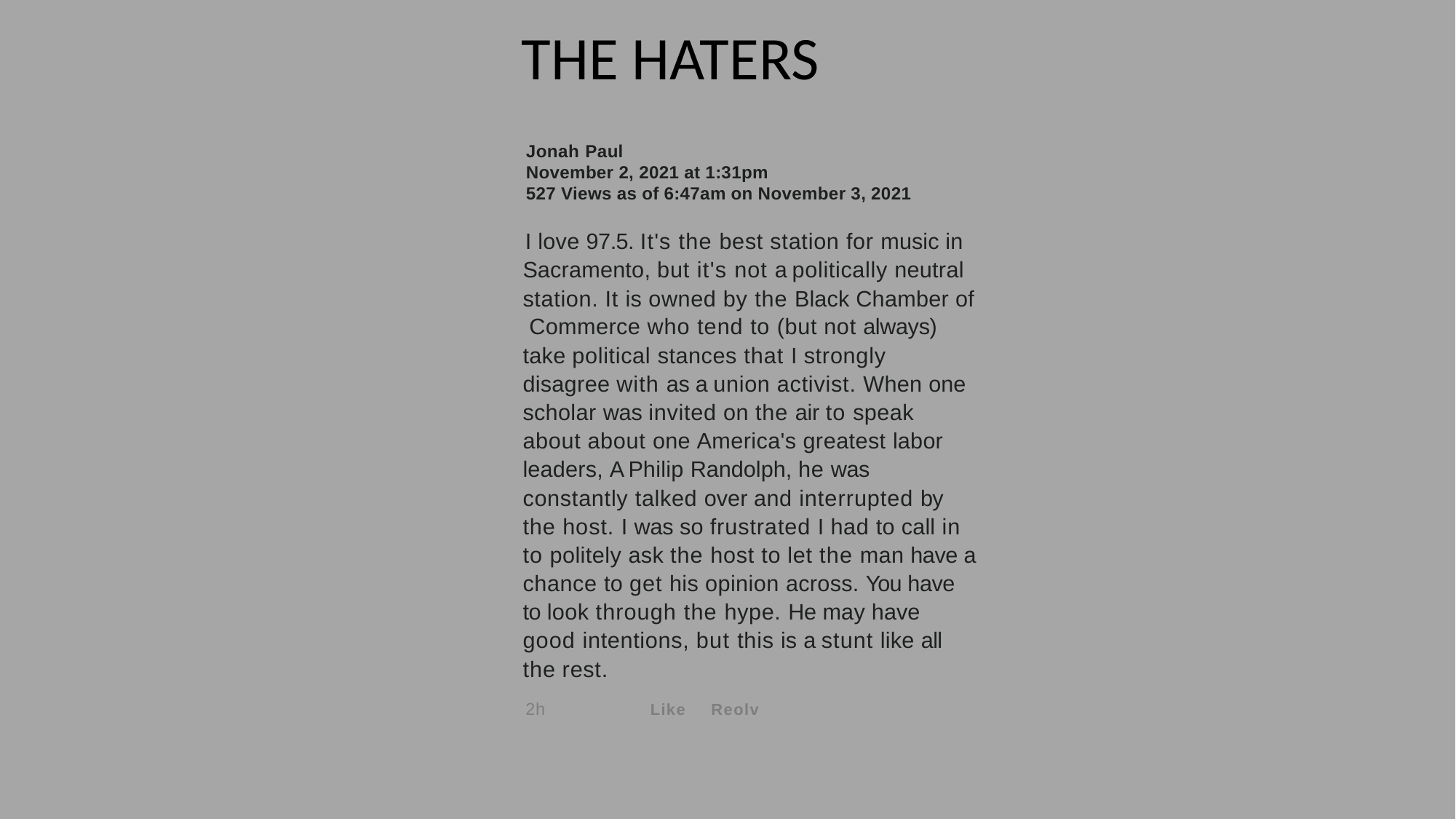

# THE HATERS

Jonah Paul
November 2, 2021 at 1:31pm
527 Views as of 6:47am on November 3, 2021

I love 97.5. It's the best station for music in  Sacramento, but it's not a politically neutral  station. It is owned by the Black Chamber of  Commerce who tend to (but not always)  take political stances that I strongly  disagree with as a union activist. When one  scholar was invited on the air to speak  about about one America's greatest labor  leaders, A Philip Randolph, he was  constantly talked over and interrupted by  the host. I was so frustrated I had to call in  to politely ask the host to let the man have a  chance to get his opinion across. You have  to look through the hype. He may have  good intentions, but this is a stunt like all  the rest.
2h	Like	Reolv